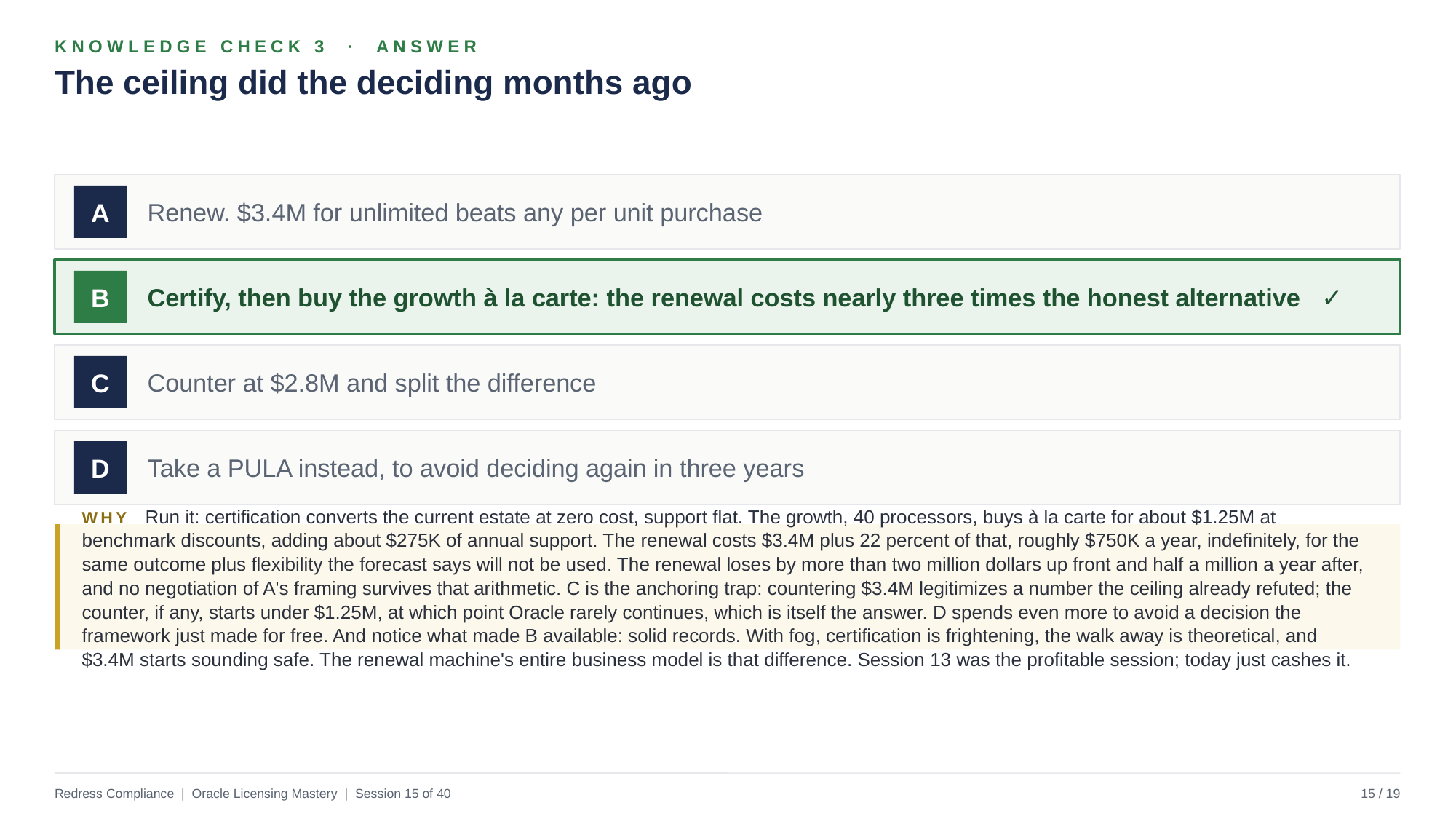

KNOWLEDGE CHECK 3  ·  ANSWER
The ceiling did the deciding months ago

Renew. $3.4M for unlimited beats any per unit purchase

A

Certify, then buy the growth à la carte: the renewal costs nearly three times the honest alternative   ✓

B

Counter at $2.8M and split the difference

C

Take a PULA instead, to avoid deciding again in three years

D

WHY  Run it: certification converts the current estate at zero cost, support flat. The growth, 40 processors, buys à la carte for about $1.25M at benchmark discounts, adding about $275K of annual support. The renewal costs $3.4M plus 22 percent of that, roughly $750K a year, indefinitely, for the same outcome plus flexibility the forecast says will not be used. The renewal loses by more than two million dollars up front and half a million a year after, and no negotiation of A's framing survives that arithmetic. C is the anchoring trap: countering $3.4M legitimizes a number the ceiling already refuted; the counter, if any, starts under $1.25M, at which point Oracle rarely continues, which is itself the answer. D spends even more to avoid a decision the framework just made for free. And notice what made B available: solid records. With fog, certification is frightening, the walk away is theoretical, and $3.4M starts sounding safe. The renewal machine's entire business model is that difference. Session 13 was the profitable session; today just cashes it.

Redress Compliance  |  Oracle Licensing Mastery  |  Session 15 of 40
15 / 19